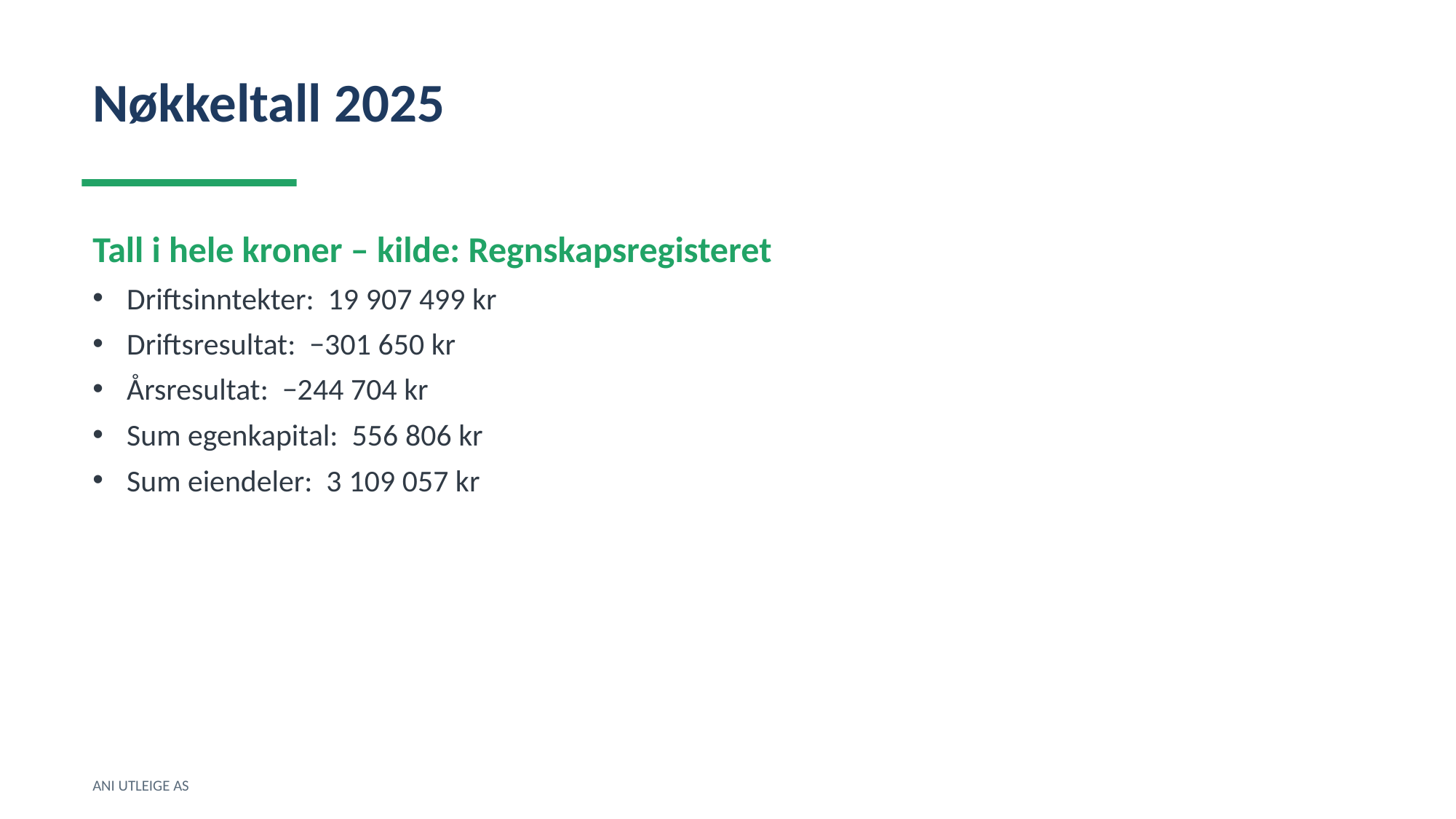

Nøkkeltall 2025

Tall i hele kroner – kilde: Regnskapsregisteret
Driftsinntekter:  19 907 499 kr
Driftsresultat:  −301 650 kr
Årsresultat:  −244 704 kr
Sum egenkapital:  556 806 kr
Sum eiendeler:  3 109 057 kr
ANI UTLEIGE AS